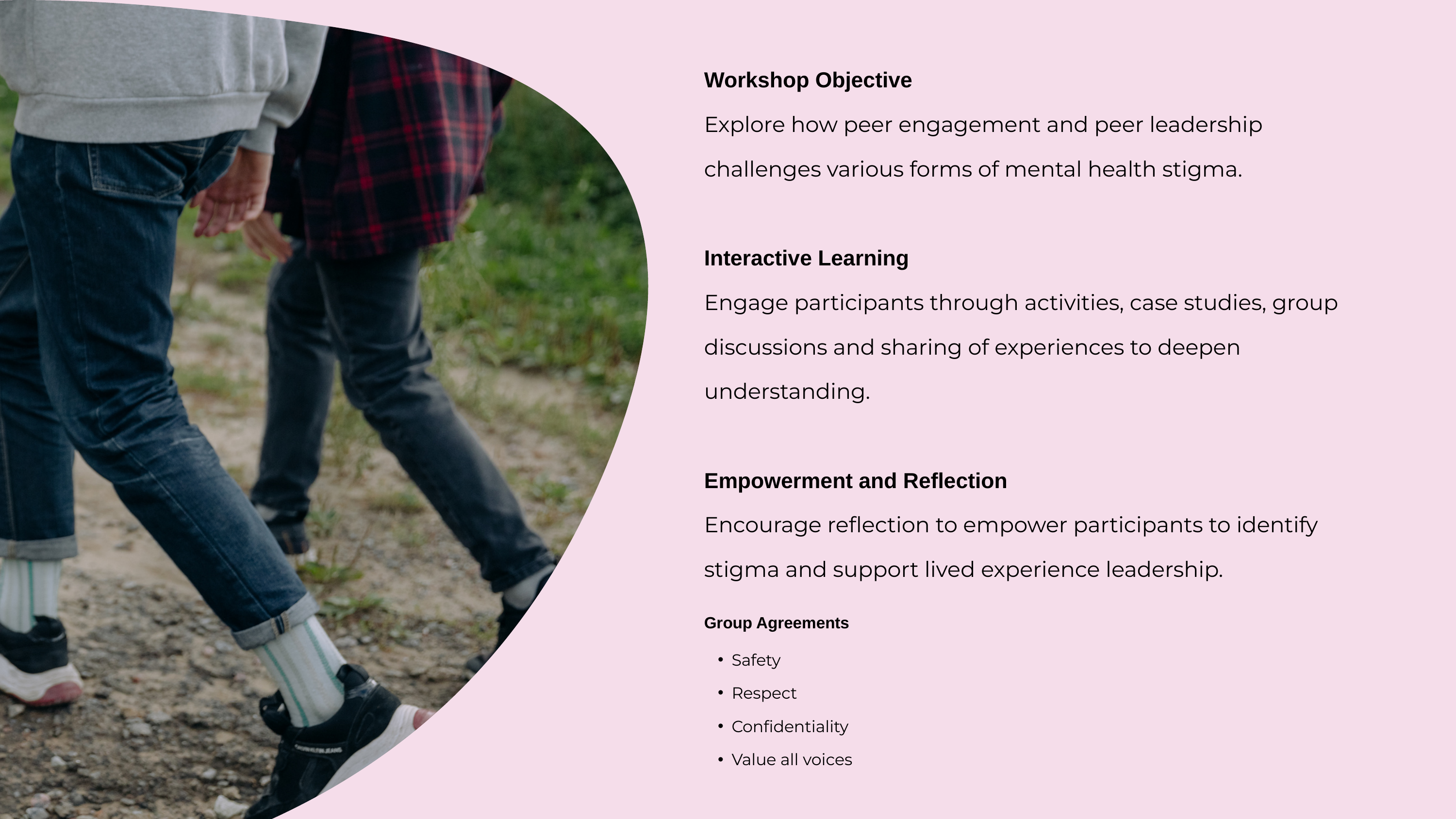

Workshop Objective​
Explore how peer engagement and peer leadership challenges various forms of mental health stigma.

Interactive Learning​
Engage participants through activities, case studies, group discussions and sharing of experiences to deepen understanding.​

Empowerment and Reflection​
Encourage reflection to empower participants to identify stigma and support lived experience leadership.​

Group Agreements
Safety
Respect
Confidentiality
Value all voices